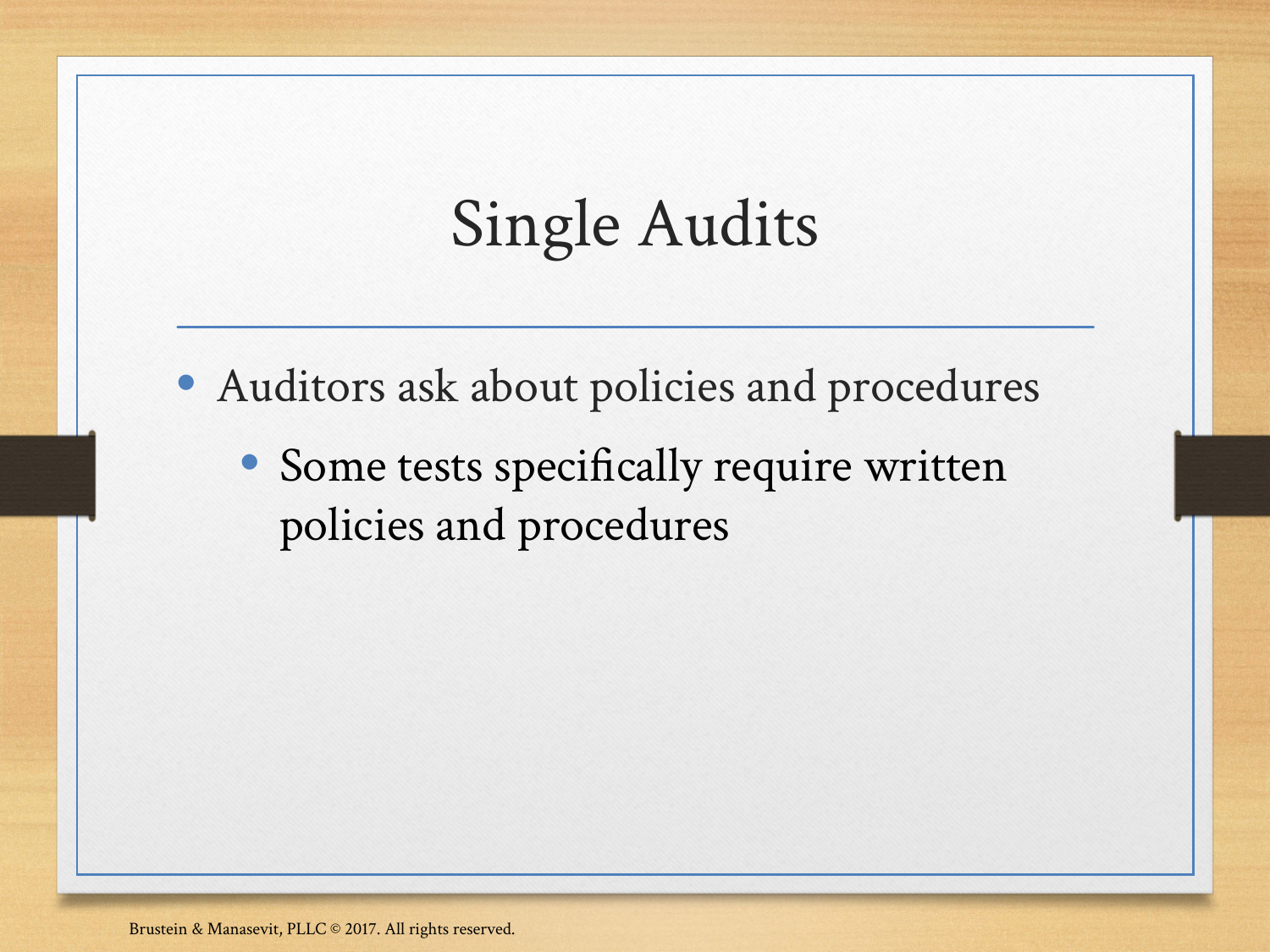

# Single Audits
Auditors ask about policies and procedures
Some tests specifically require written policies and procedures

Brustein & Manasevit, PLLC © 2017. All rights reserved.